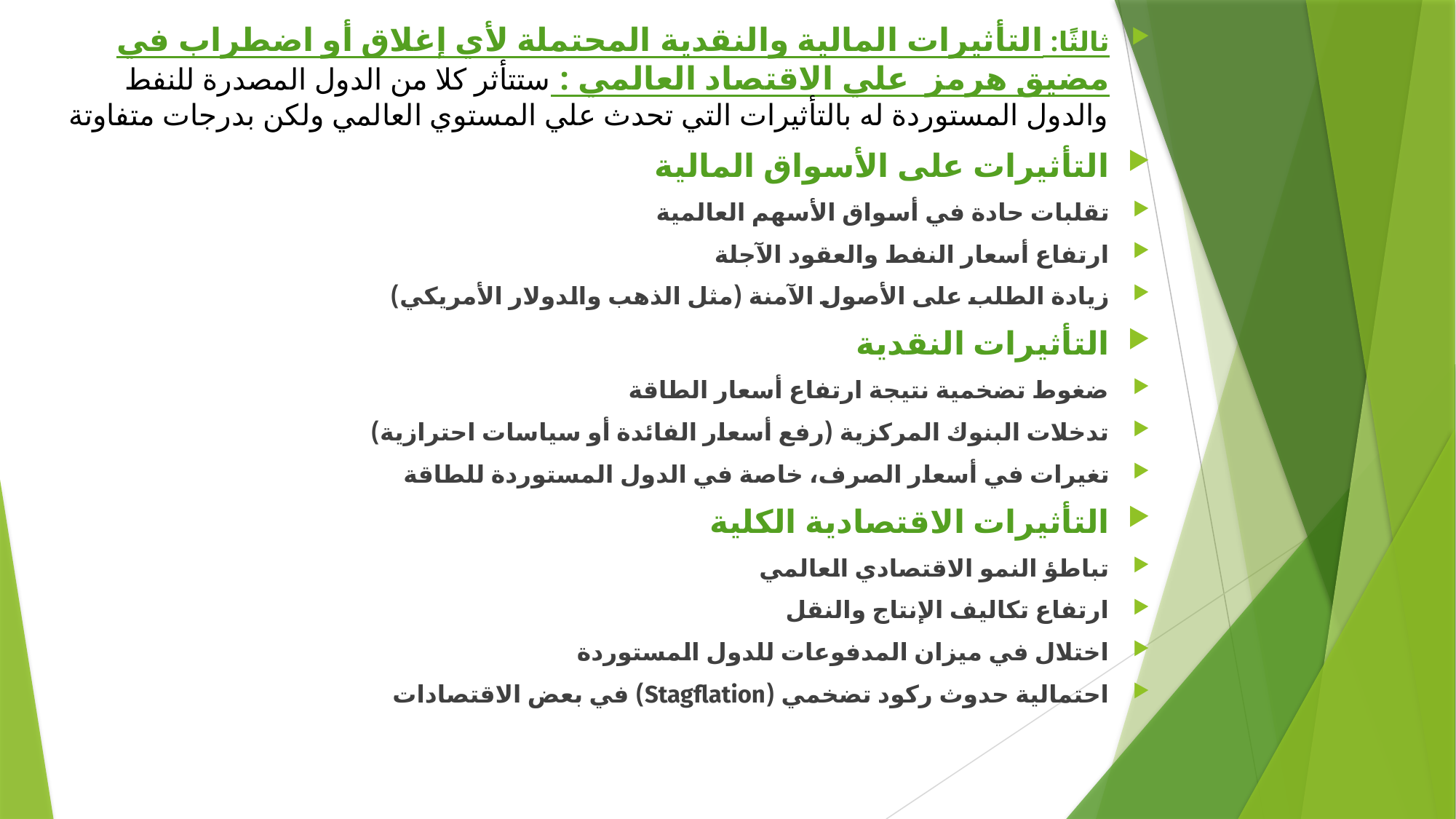

ثالثًا: التأثيرات المالية والنقدية المحتملة لأي إغلاق أو اضطراب في مضيق هرمز  علي الاقتصاد العالمي : ستتأثر كلا من الدول المصدرة للنفط والدول المستوردة له بالتأثيرات التي تحدث علي المستوي العالمي ولكن بدرجات متفاوتة
التأثيرات على الأسواق المالية
تقلبات حادة في أسواق الأسهم العالمية
ارتفاع أسعار النفط والعقود الآجلة
زيادة الطلب على الأصول الآمنة (مثل الذهب والدولار الأمريكي)
التأثيرات النقدية
ضغوط تضخمية نتيجة ارتفاع أسعار الطاقة
تدخلات البنوك المركزية (رفع أسعار الفائدة أو سياسات احترازية)
تغيرات في أسعار الصرف، خاصة في الدول المستوردة للطاقة
التأثيرات الاقتصادية الكلية
تباطؤ النمو الاقتصادي العالمي
ارتفاع تكاليف الإنتاج والنقل
اختلال في ميزان المدفوعات للدول المستوردة
احتمالية حدوث ركود تضخمي (Stagflation) في بعض الاقتصادات